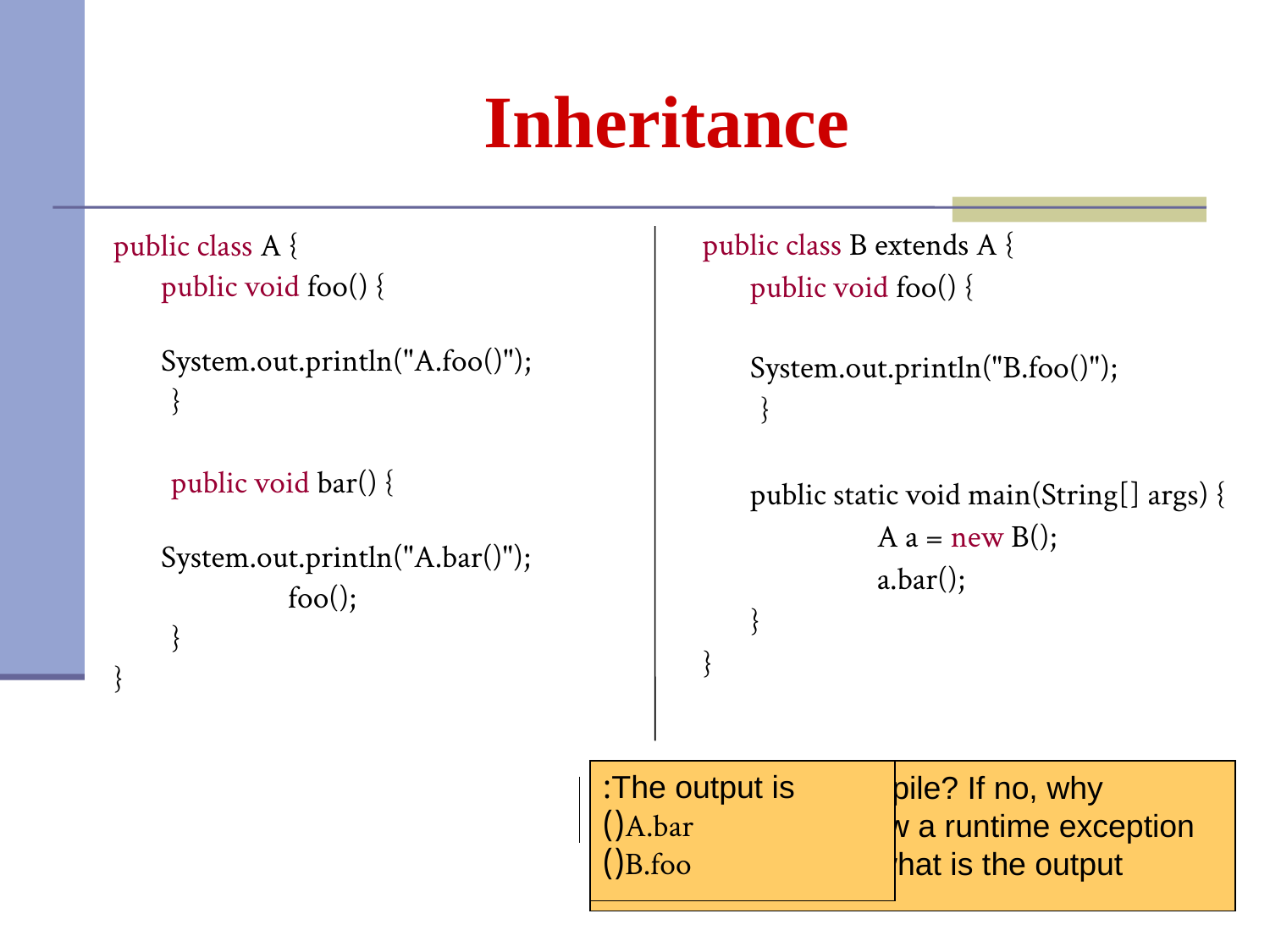

# Inheritance
public class B extends A {
	public void foo() {
        	System.out.println("B.foo()");
        }

	public static void main(String[] args) {
        	A a = new B();
        	a.bar();
	}
}
public class A {
	public void foo() {
   	  	System.out.println("A.foo()");
        }

        public void bar() {
            	System.out.println("A.bar()");
            	foo();
        }
}

Does the code compile? If no, why?
Does the code throw a runtime exception?
If yes, why? If no, what is the output?
The output is:
A.bar()
B.foo()
12